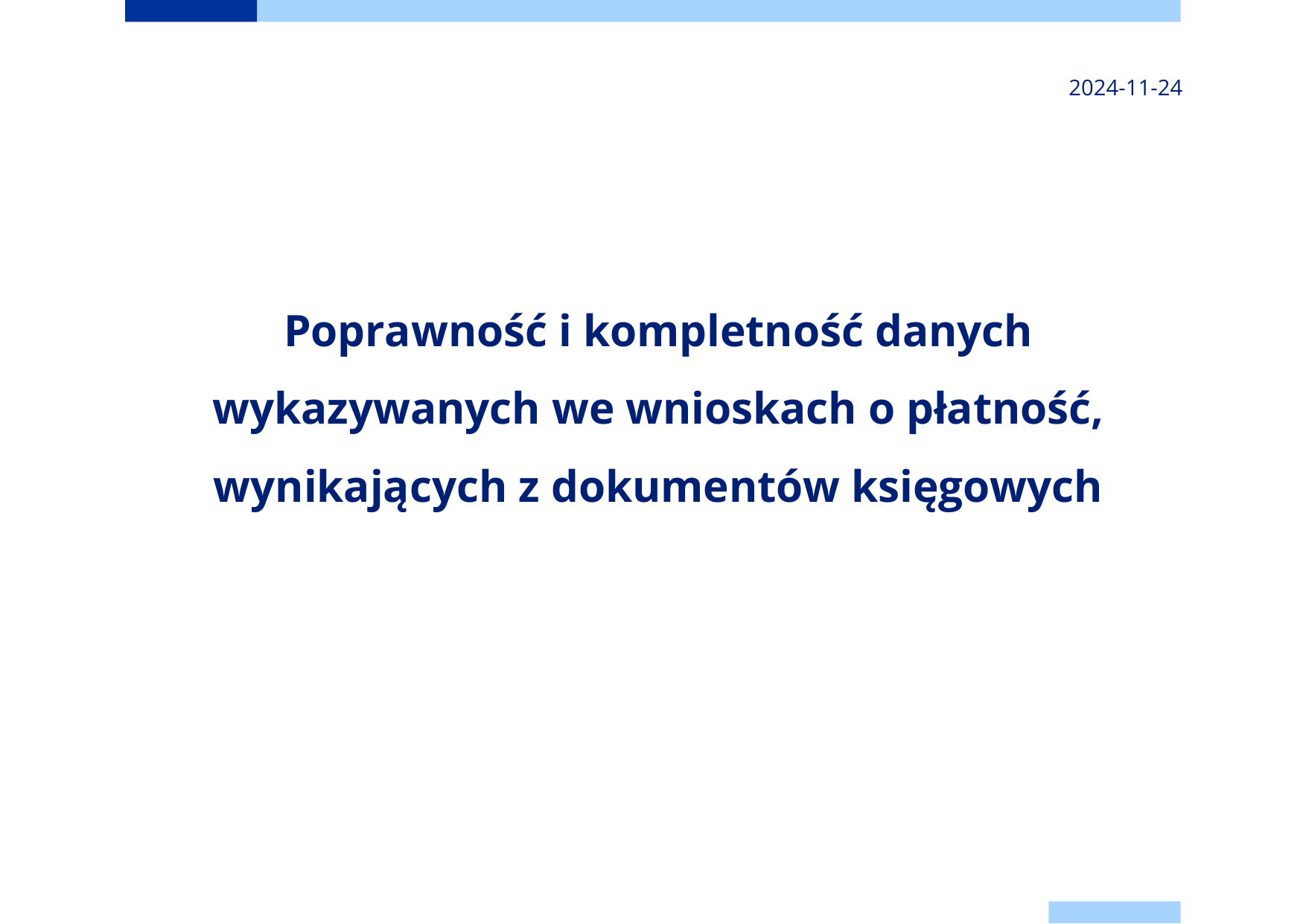

2024-11-24
# Poprawność i kompletność danych wykazywanych we wnioskach o płatność, wynikających z dokumentów księgowych